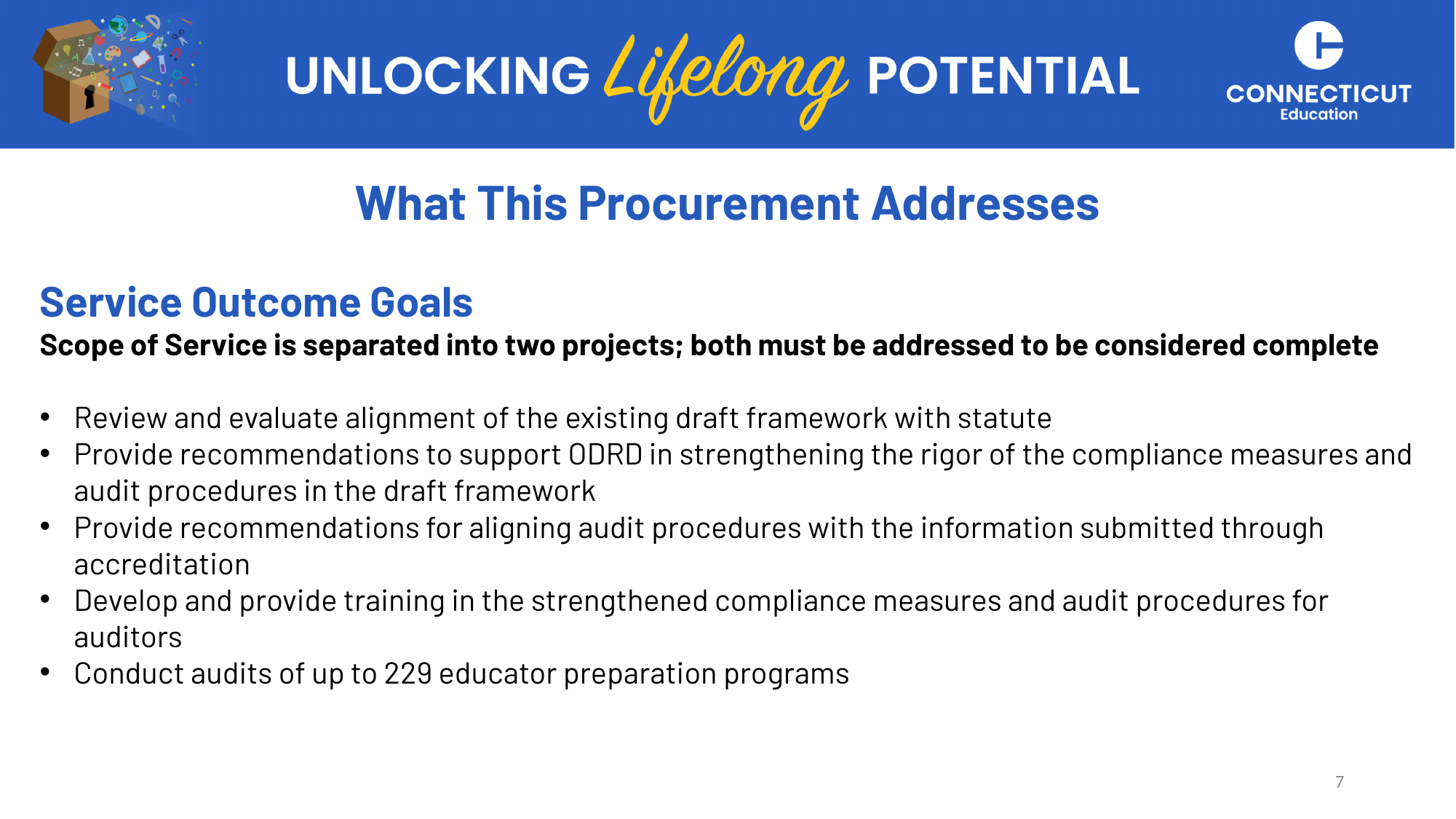

# What This Procurement Addresses
Service Outcome Goals​
Scope of Service is separated into two projects; both must be addressed to be considered complete

Review and evaluate alignment of the existing draft framework with statute
Provide recommendations to support ODRD in strengthening the rigor of the compliance measures and audit procedures in the draft framework
Provide recommendations for aligning audit procedures with the information submitted through accreditation
Develop and provide training in the strengthened compliance measures and audit procedures for auditors
Conduct audits of up to 229 educator preparation programs

7